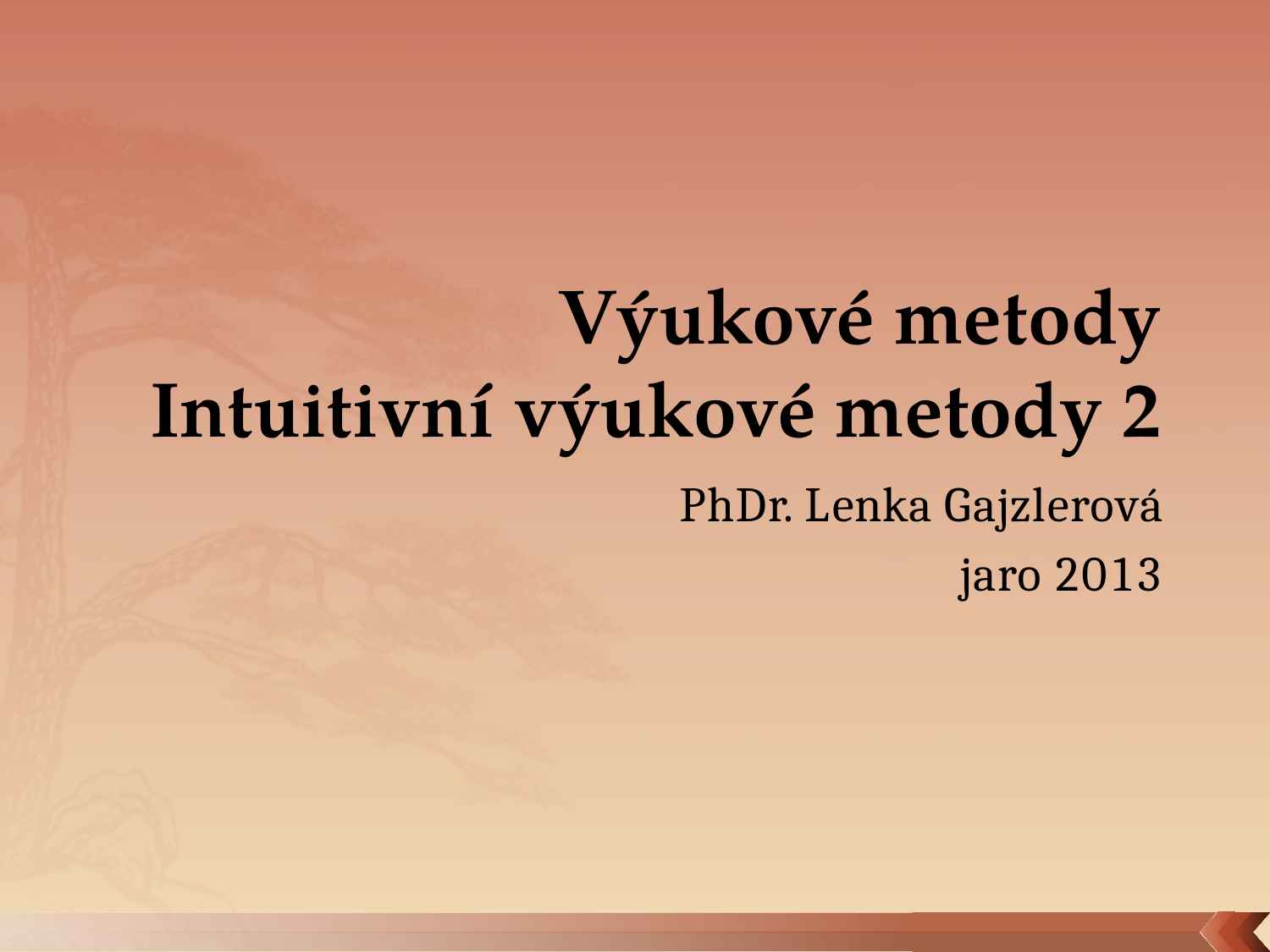

# Výukové metody Intuitivní výukové metody 2
PhDr. Lenka Gajzlerová
jaro 2013